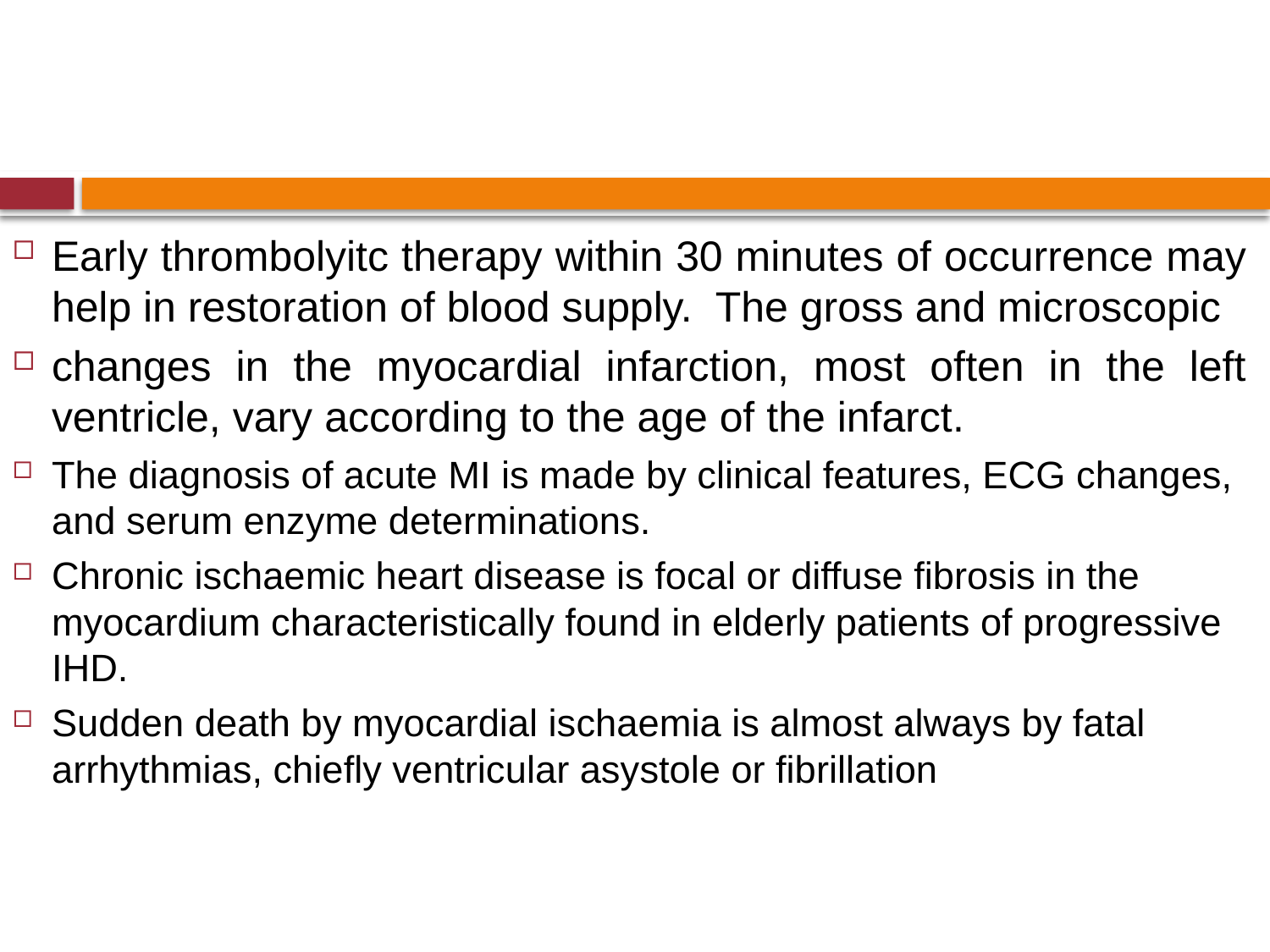

#
Early thrombolyitc therapy within 30 minutes of occurrence may help in restoration of blood supply.  The gross and microscopic
changes in the myocardial infarction, most often in the left ventricle, vary according to the age of the infarct.
The diagnosis of acute MI is made by clinical features, ECG changes, and serum enzyme determinations.
Chronic ischaemic heart disease is focal or diffuse fibrosis in the myocardium characteristically found in elderly patients of progressive IHD.
Sudden death by myocardial ischaemia is almost always by fatal arrhythmias, chiefly ventricular asystole or fibrillation